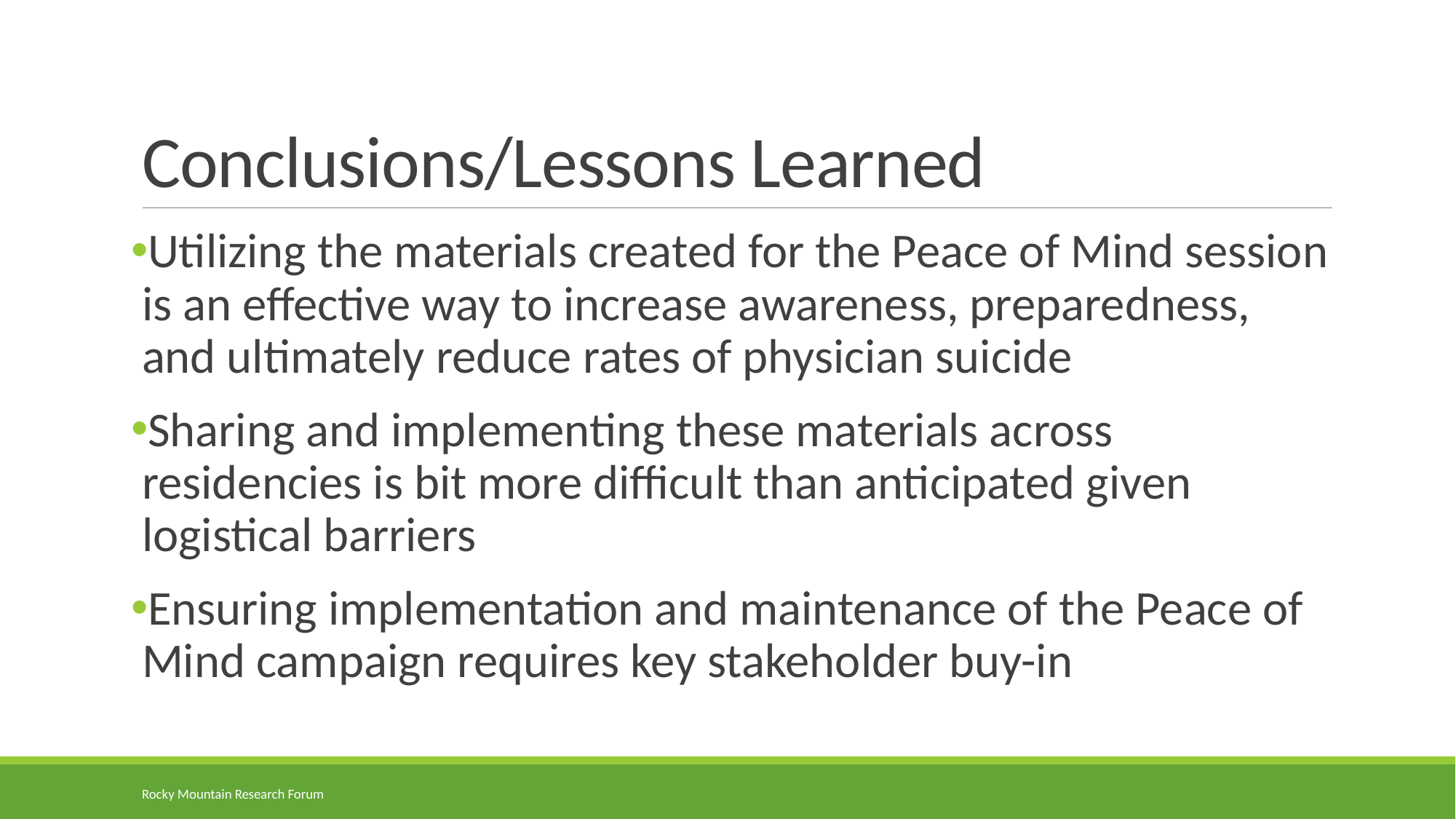

# Conclusions/Lessons Learned
Utilizing the materials created for the Peace of Mind session is an effective way to increase awareness, preparedness, and ultimately reduce rates of physician suicide
Sharing and implementing these materials across residencies is bit more difficult than anticipated given logistical barriers
Ensuring implementation and maintenance of the Peace of Mind campaign requires key stakeholder buy-in

Rocky Mountain Research Forum